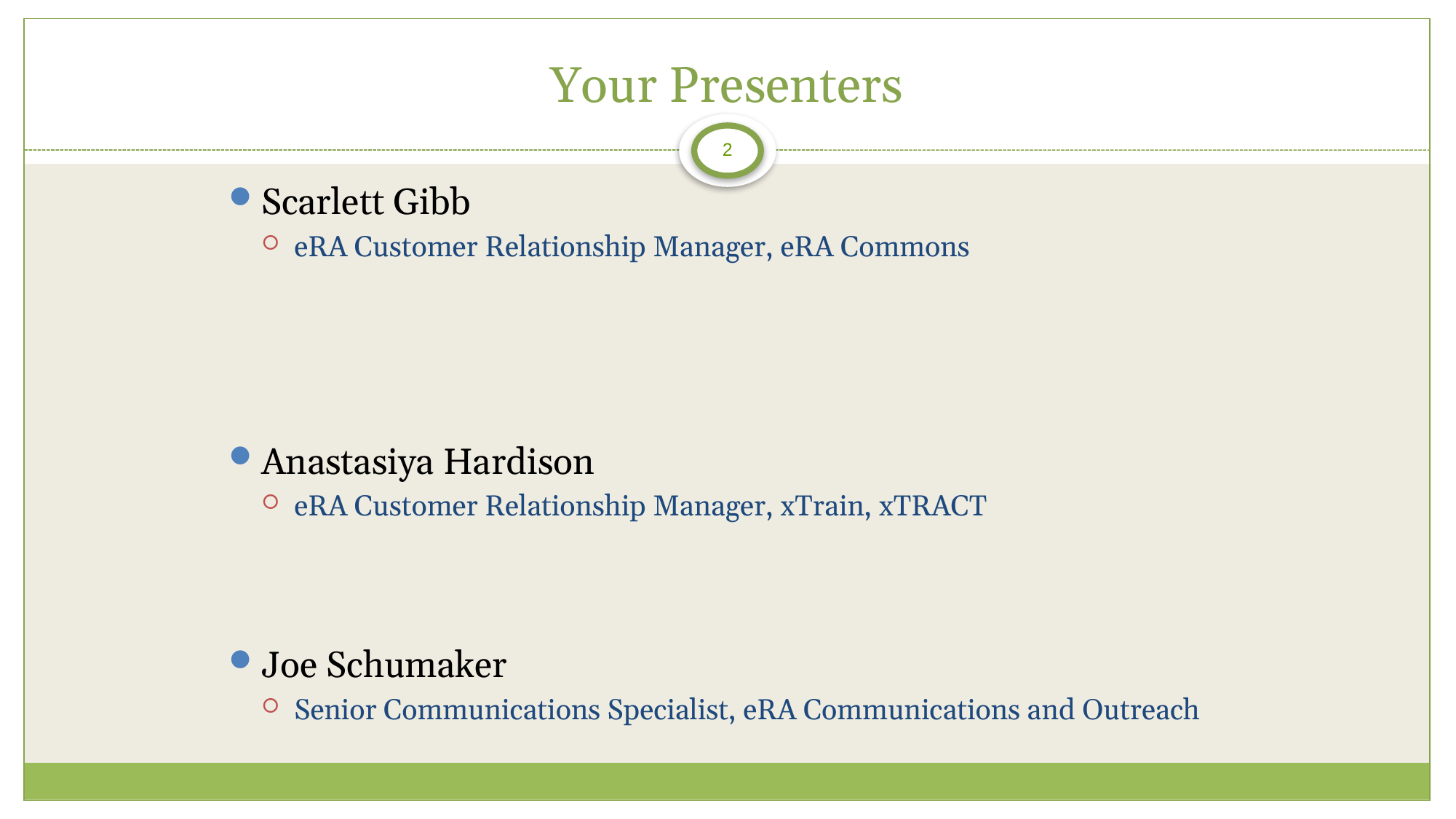

# Your Presenters
Scarlett Gibb
eRA Customer Relationship Manager, eRA Commons

Anastasiya Hardison
eRA Customer Relationship Manager, xTrain, xTRACT

Joe Schumaker
Senior Communications Specialist, eRA Communications and Outreach